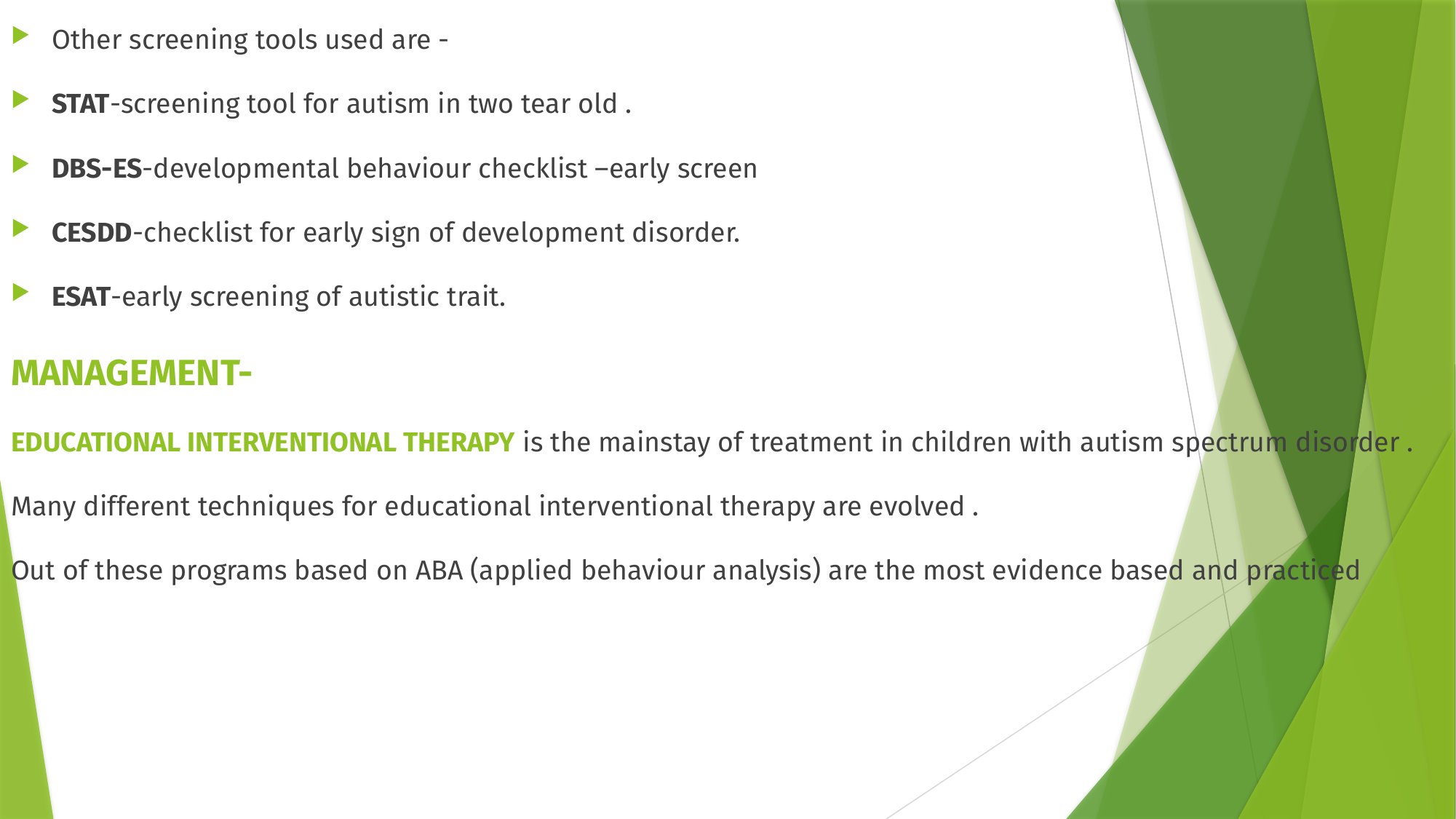

Other screening tools used are -
STAT-screening tool for autism in two tear old .
DBS-ES-developmental behaviour checklist –early screen
CESDD-checklist for early sign of development disorder.
ESAT-early screening of autistic trait.
MANAGEMENT-
EDUCATIONAL INTERVENTIONAL THERAPY is the mainstay of treatment in children with autism spectrum disorder .
Many different techniques for educational interventional therapy are evolved .
Out of these programs based on ABA (applied behaviour analysis) are the most evidence based and practiced